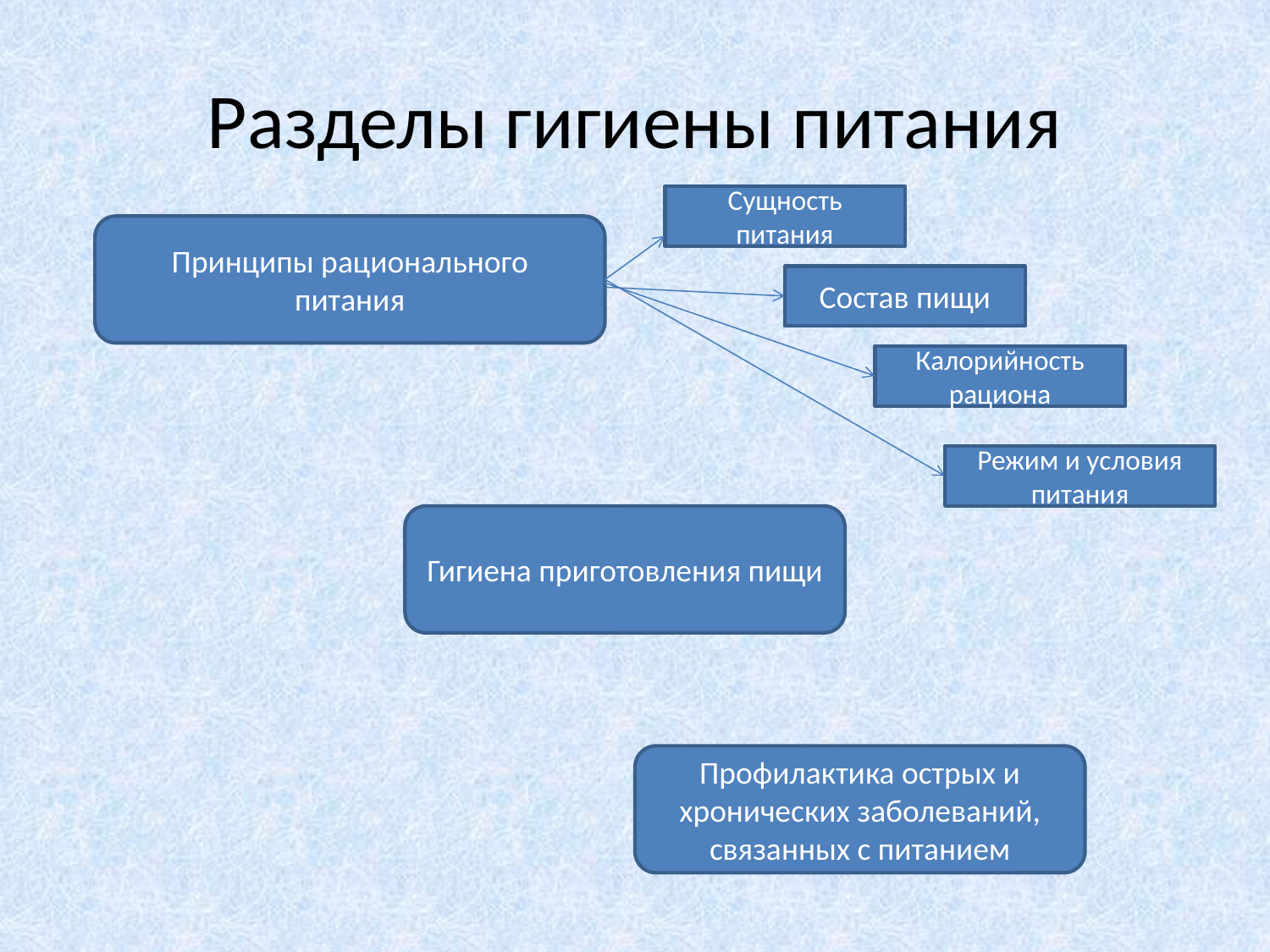

# Разделы гигиены питания
Сущность питания
Принципы рационального питания
Состав пищи
Калорийность рациона
Режим и условия питания
Гигиена приготовления пищи
Профилактика острых и хронических заболеваний, связанных с питанием